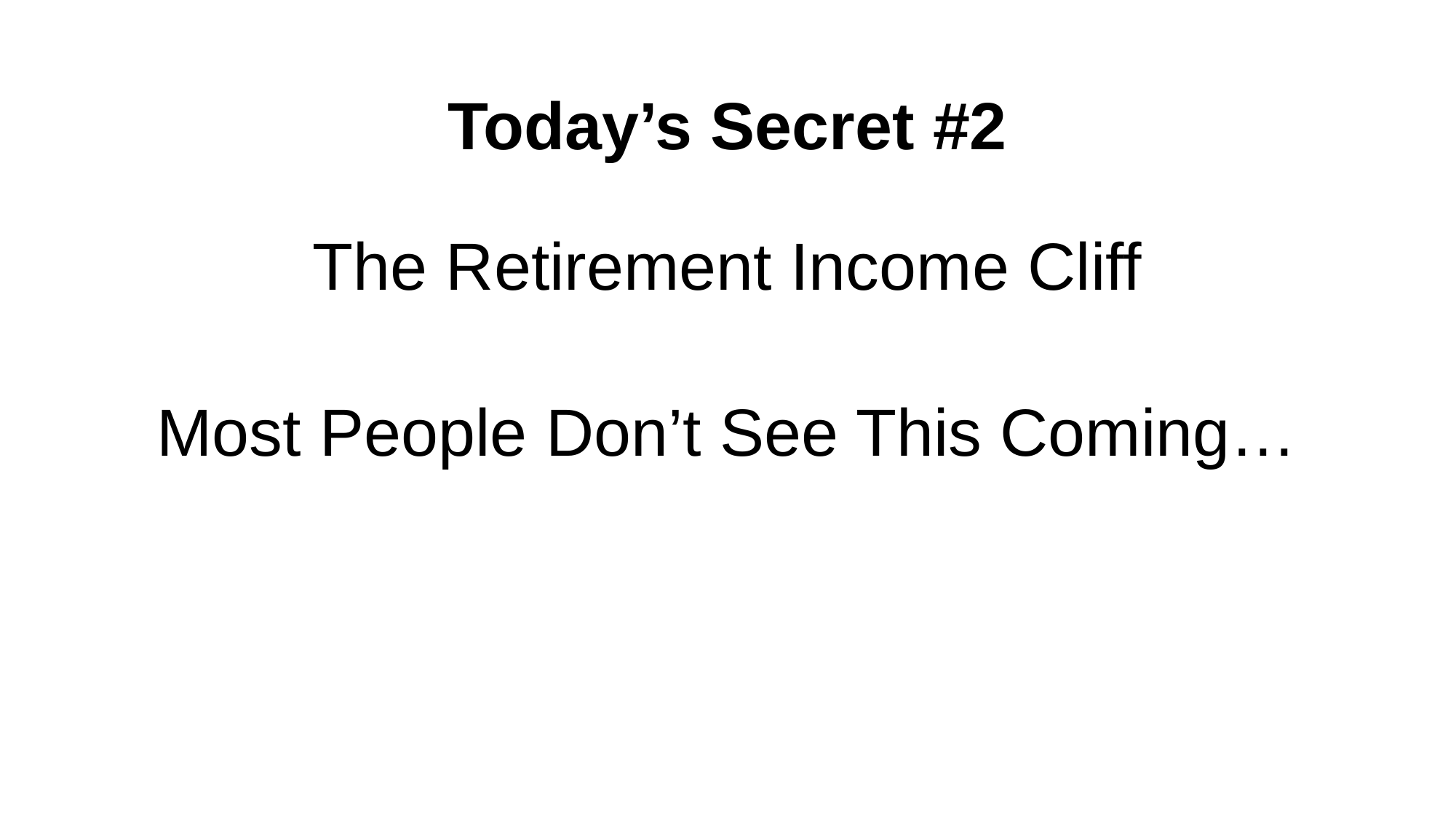

Today’s Secret #2
The Retirement Income Cliff
Most People Don’t See This Coming…